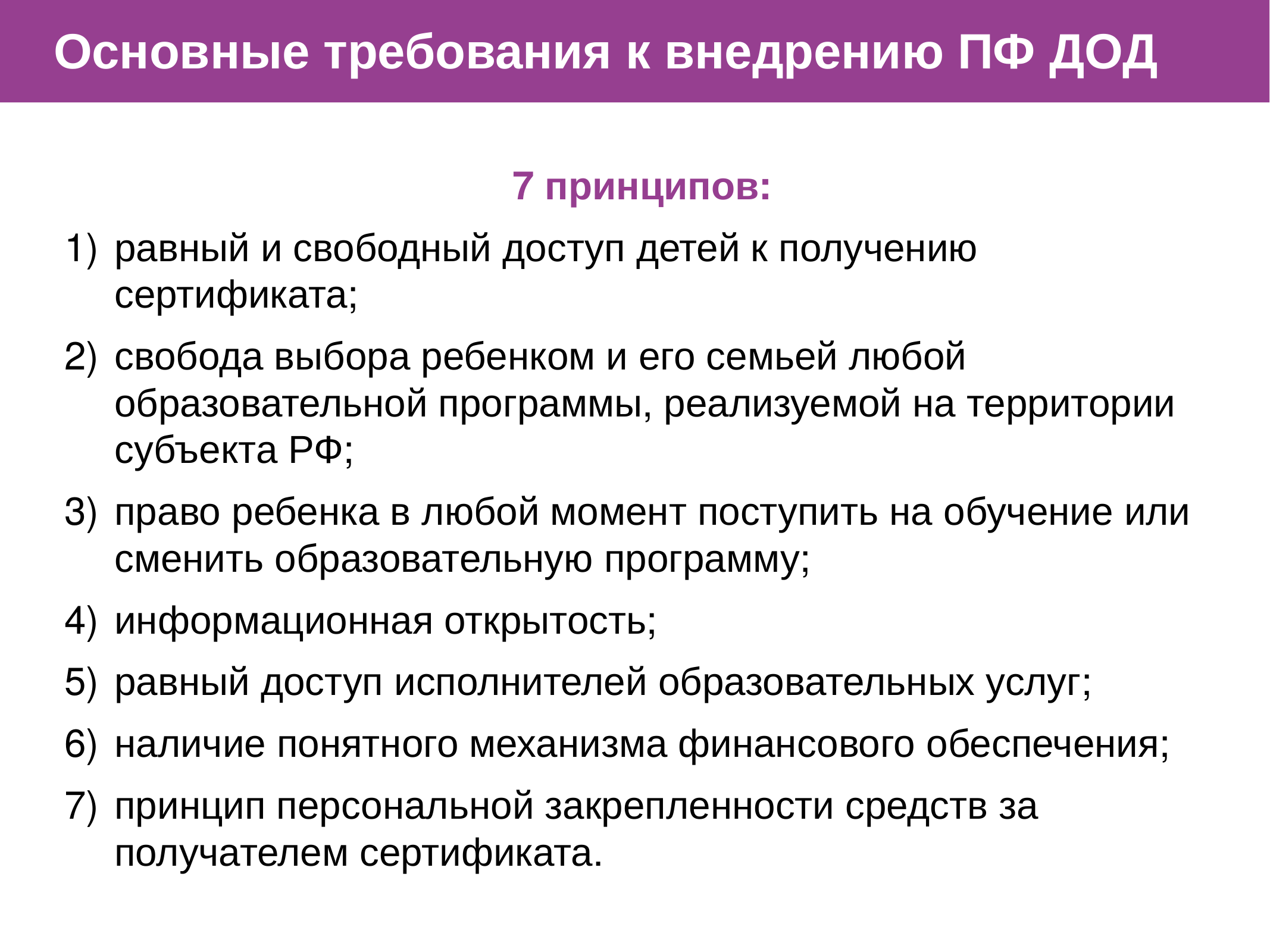

Основные требования к внедрению ПФ ДОД
7 принципов:
равный и свободный доступ детей к получению сертификата;
свобода выбора ребенком и его семьей любой образовательной программы, реализуемой на территории субъекта РФ;
право ребенка в любой момент поступить на обучение или сменить образовательную программу;
информационная открытость;
равный доступ исполнителей образовательных услуг;
наличие понятного механизма финансового обеспечения;
принцип персональной закрепленности средств за получателем сертификата.